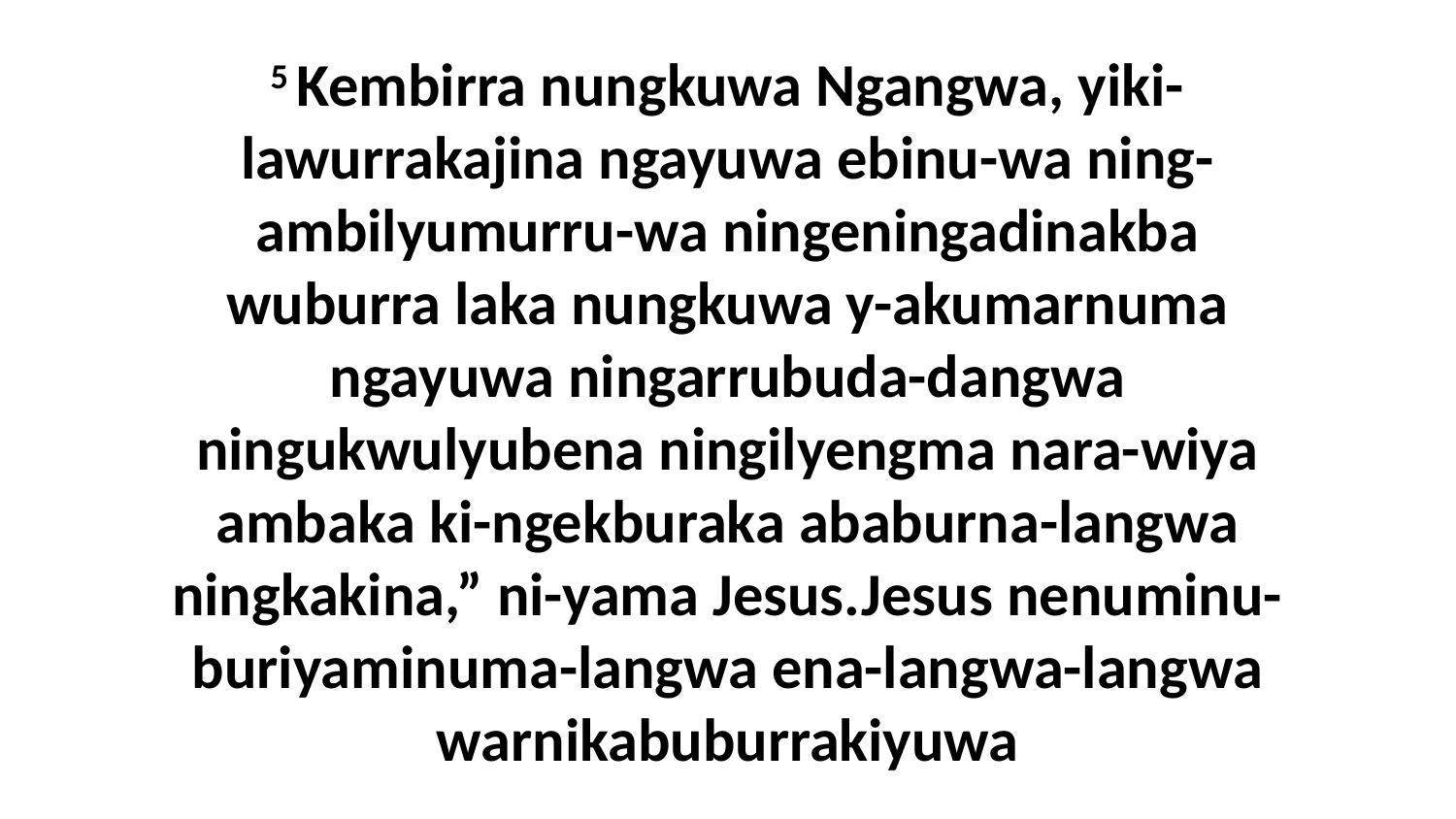

5 Kembirra nungkuwa Ngangwa, yiki-lawurrakajina ngayuwa ebinu-wa ning-ambilyumurru-wa ningeningadinakba wuburra laka nungkuwa y-akumarnuma ngayuwa ningarrubuda-dangwa ningukwulyubena ningilyengma nara-wiya ambaka ki-ngekburaka ababurna-langwa ningkakina,” ni-yama Jesus.Jesus nenuminu-buriyaminuma-langwa ena-langwa-langwa warnikabuburrakiyuwa